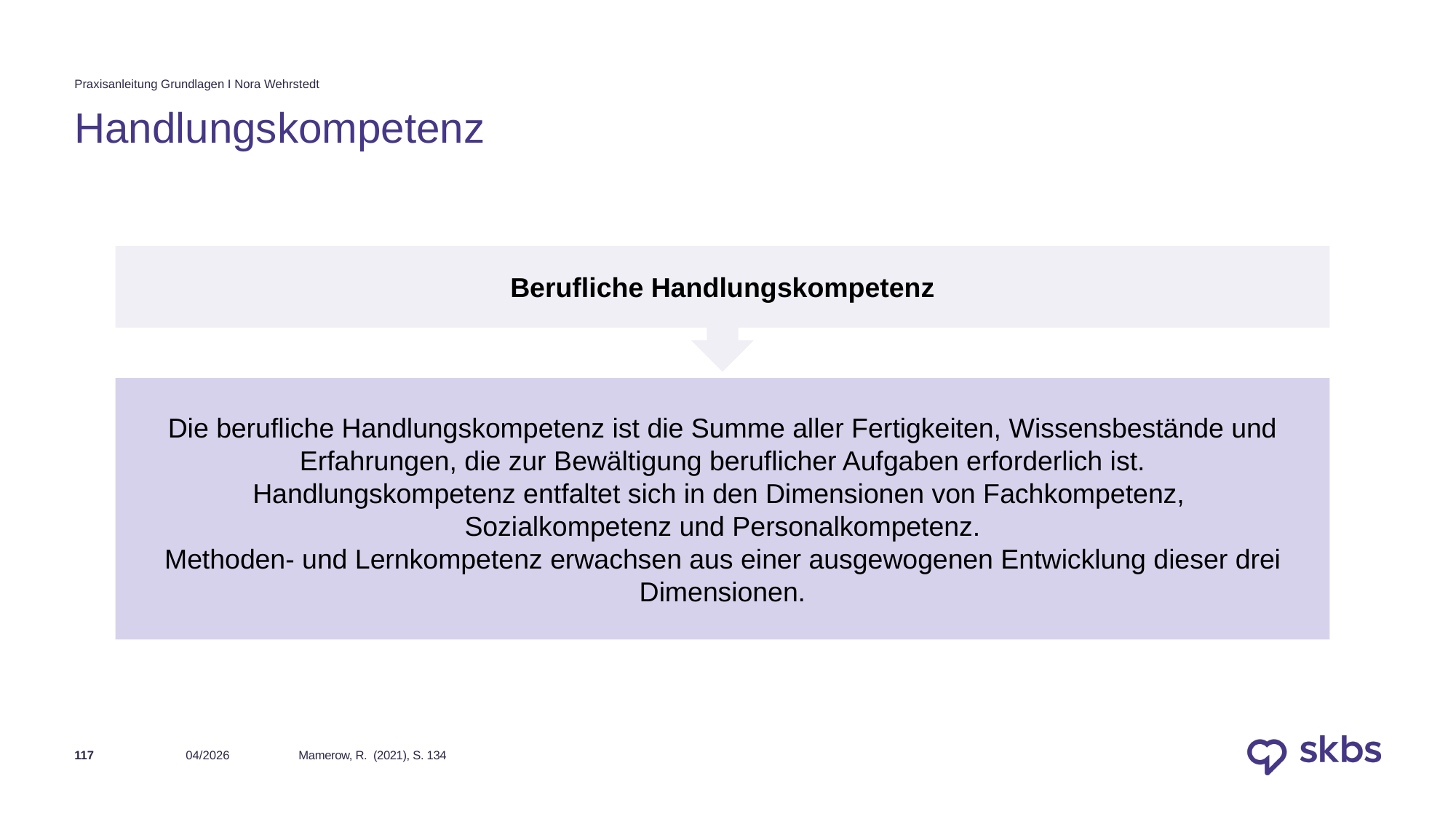

Praxisanleitung Grundlagen I Nora Wehrstedt
# Handlungskompetenz

Berufliche Handlungskompetenz
Die berufliche Handlungskompetenz ist die Summe aller Fertigkeiten, Wissensbestände und Erfahrungen, die zur Bewältigung beruflicher Aufgaben erforderlich ist.
Handlungskompetenz entfaltet sich in den Dimensionen von Fachkompetenz,
Sozialkompetenz und Personalkompetenz.
Methoden- und Lernkompetenz erwachsen aus einer ausgewogenen Entwicklung dieser drei Dimensionen.
117
04/2026
Mamerow, R.  (2021), S. 134